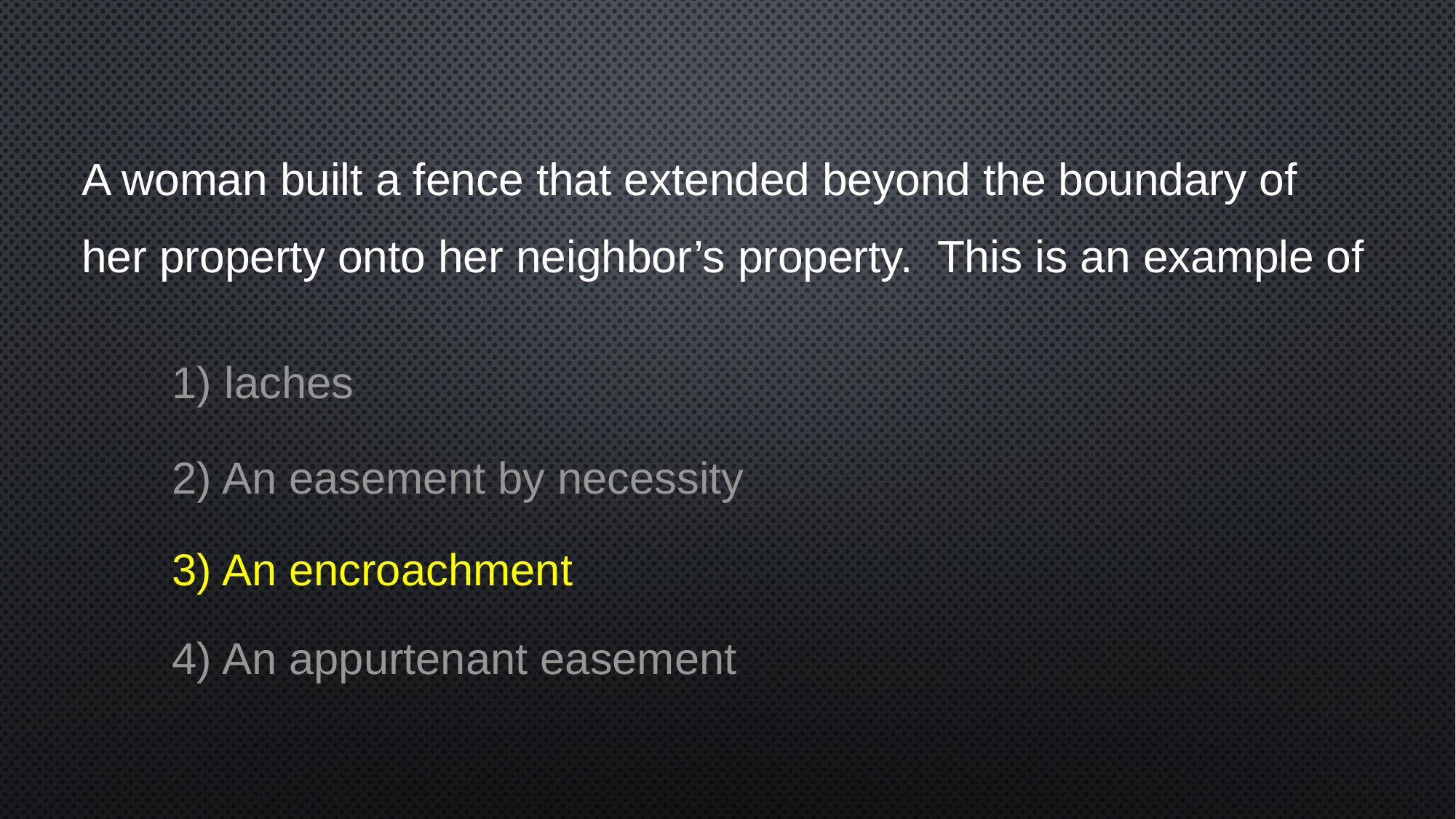

A woman built a fence that extended beyond the boundary of her property onto her neighbor’s property.  This is an example of
1) laches
2) An easement by necessity
3) An encroachment
4) An appurtenant easement